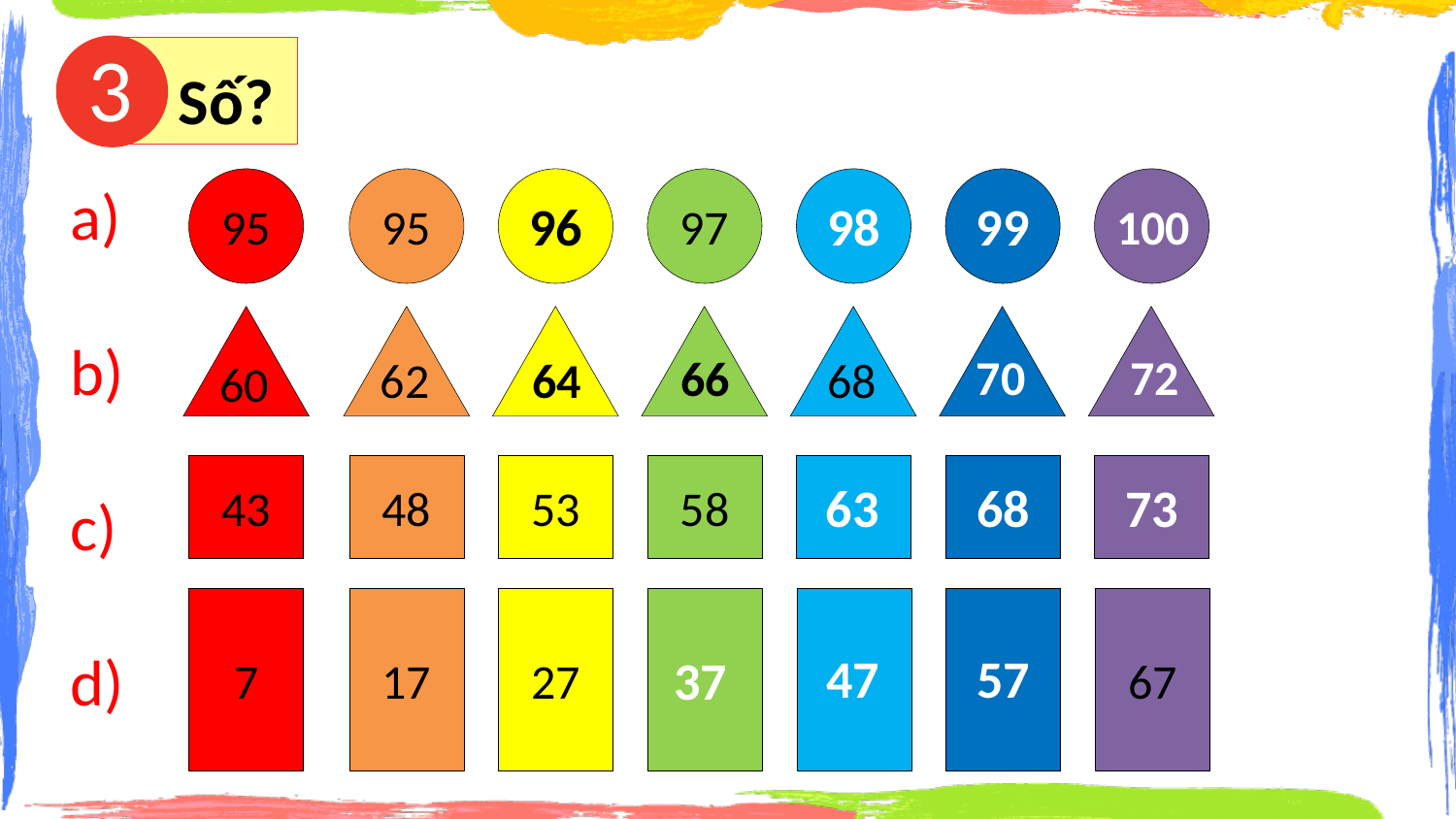

3

   Số?
a)

b)

c)

d)
95
95
?
97
?
?
?
98
99
96
100

70

?
72

?
66

?
?
62
?
64

68
60
43
48
53
58
?
?
?
63
68
73
7
17
27
?
?
?
67
47
57
37